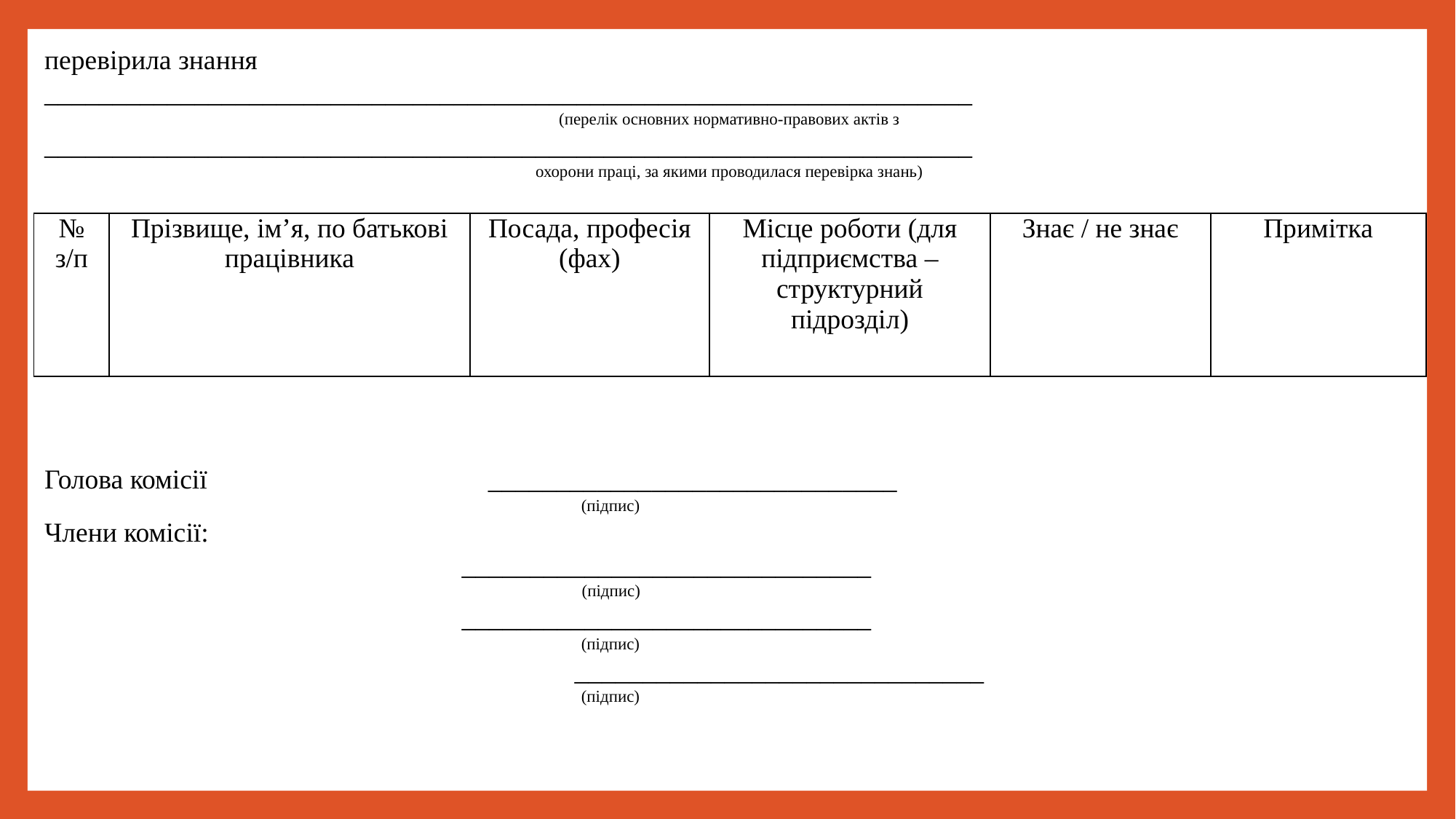

перевірила знання
____________________________________________________________________
(перелік основних нормативно-правових актів з
____________________________________________________________________
охорони праці, за якими проводилася перевірка знань)
| № з/п | Прізвище, ім’я, по батькові працівника | Посада, професія (фах) | Місце роботи (для підприємства ‒ структурний підрозділ) | Знає / не знає | Примітка |
| --- | --- | --- | --- | --- | --- |

Голова комісії			 ______________________________
(підпис)
Члени комісії:
      ______________________________
(підпис)
      ______________________________
(підпис)
               		      ______________________________
(підпис)